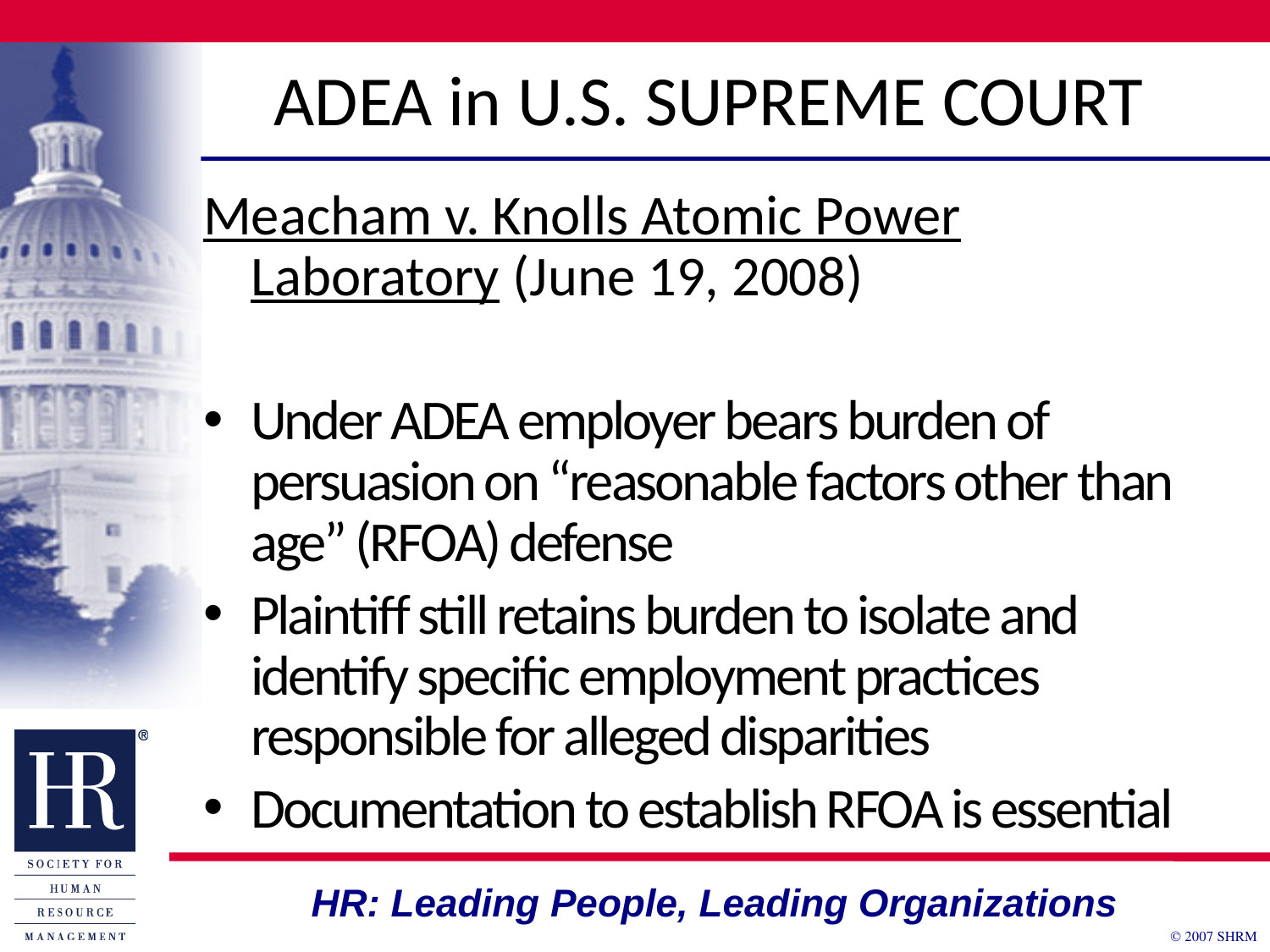

# ADEA in U.S. SUPREME COURT
Meacham v. Knolls Atomic Power Laboratory (June 19, 2008)

Under ADEA employer bears burden of persuasion on “reasonable factors other than age” (RFOA) defense
Plaintiff still retains burden to isolate and identify specific employment practices responsible for alleged disparities
Documentation to establish RFOA is essential